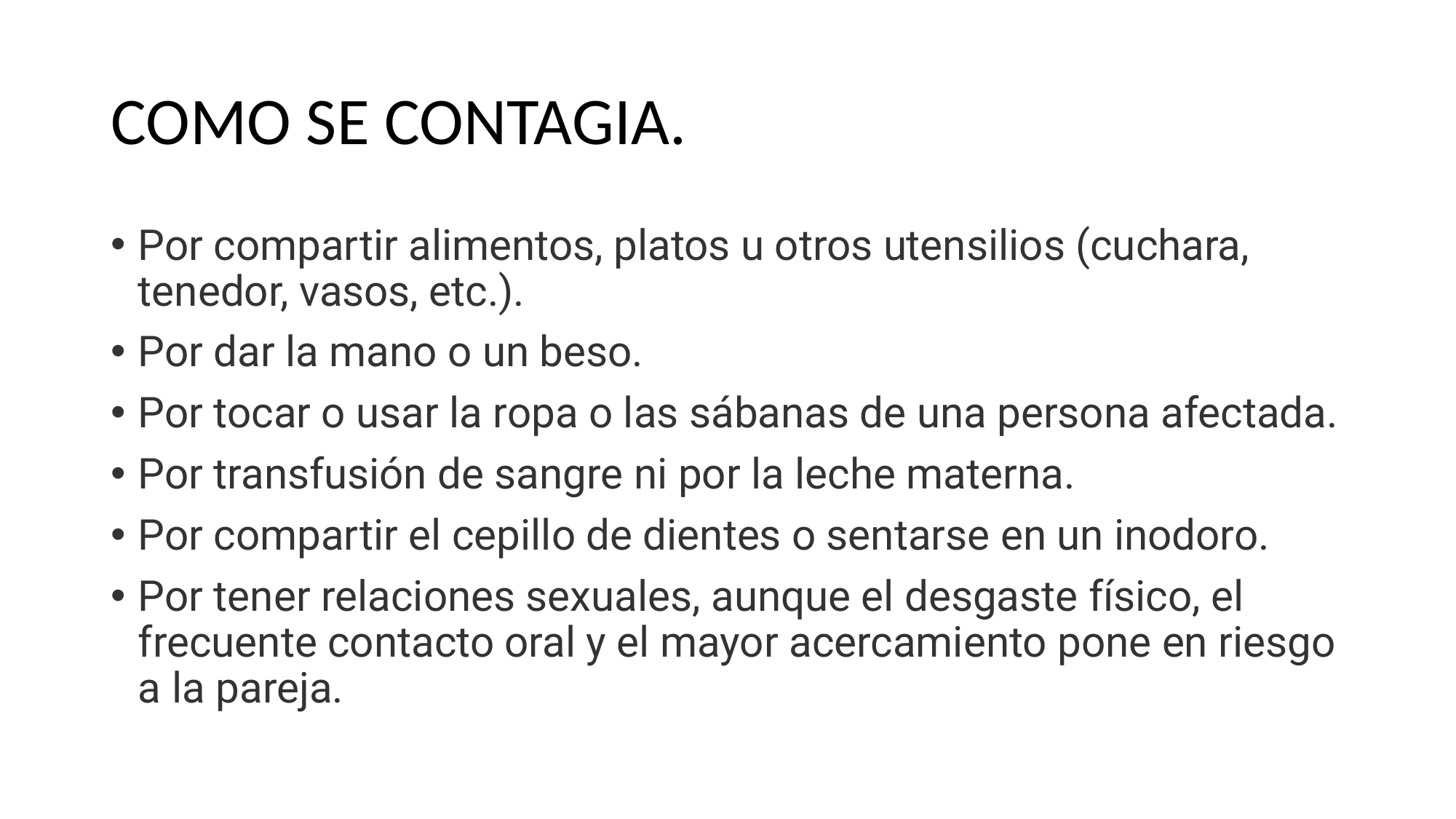

# COMO SE CONTAGIA.
Por compartir alimentos, platos u otros utensilios (cuchara, tenedor, vasos, etc.).
Por dar la mano o un beso.
Por tocar o usar la ropa o las sábanas de una persona afectada.
Por transfusión de sangre ni por la leche materna.
Por compartir el cepillo de dientes o sentarse en un inodoro.
Por tener relaciones sexuales, aunque el desgaste físico, el frecuente contacto oral y el mayor acercamiento pone en riesgo a la pareja.